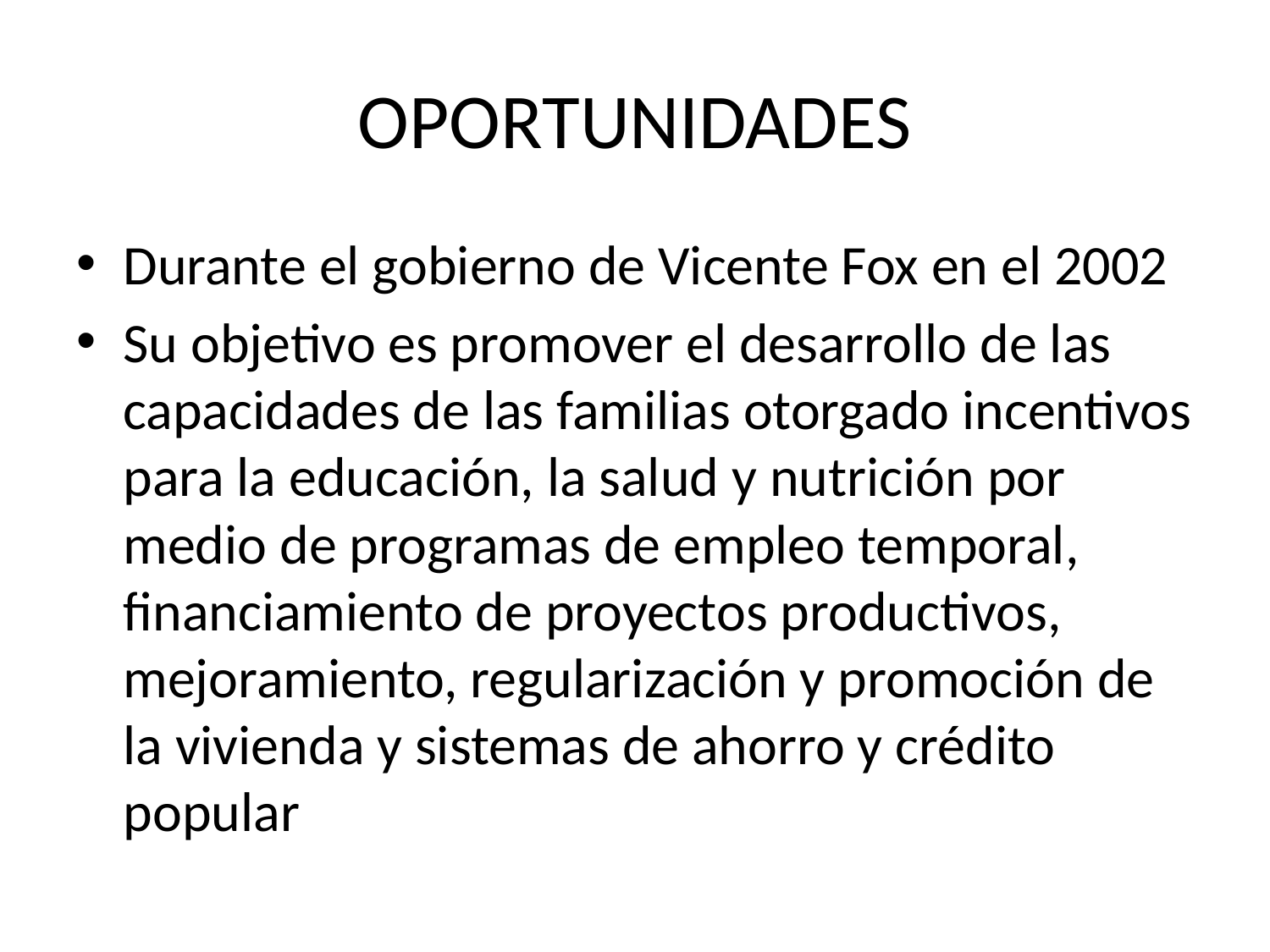

# OPORTUNIDADES
Durante el gobierno de Vicente Fox en el 2002
Su objetivo es promover el desarrollo de las capacidades de las familias otorgado incentivos para la educación, la salud y nutrición por medio de programas de empleo temporal, financiamiento de proyectos productivos, mejoramiento, regularización y promoción de la vivienda y sistemas de ahorro y crédito popular